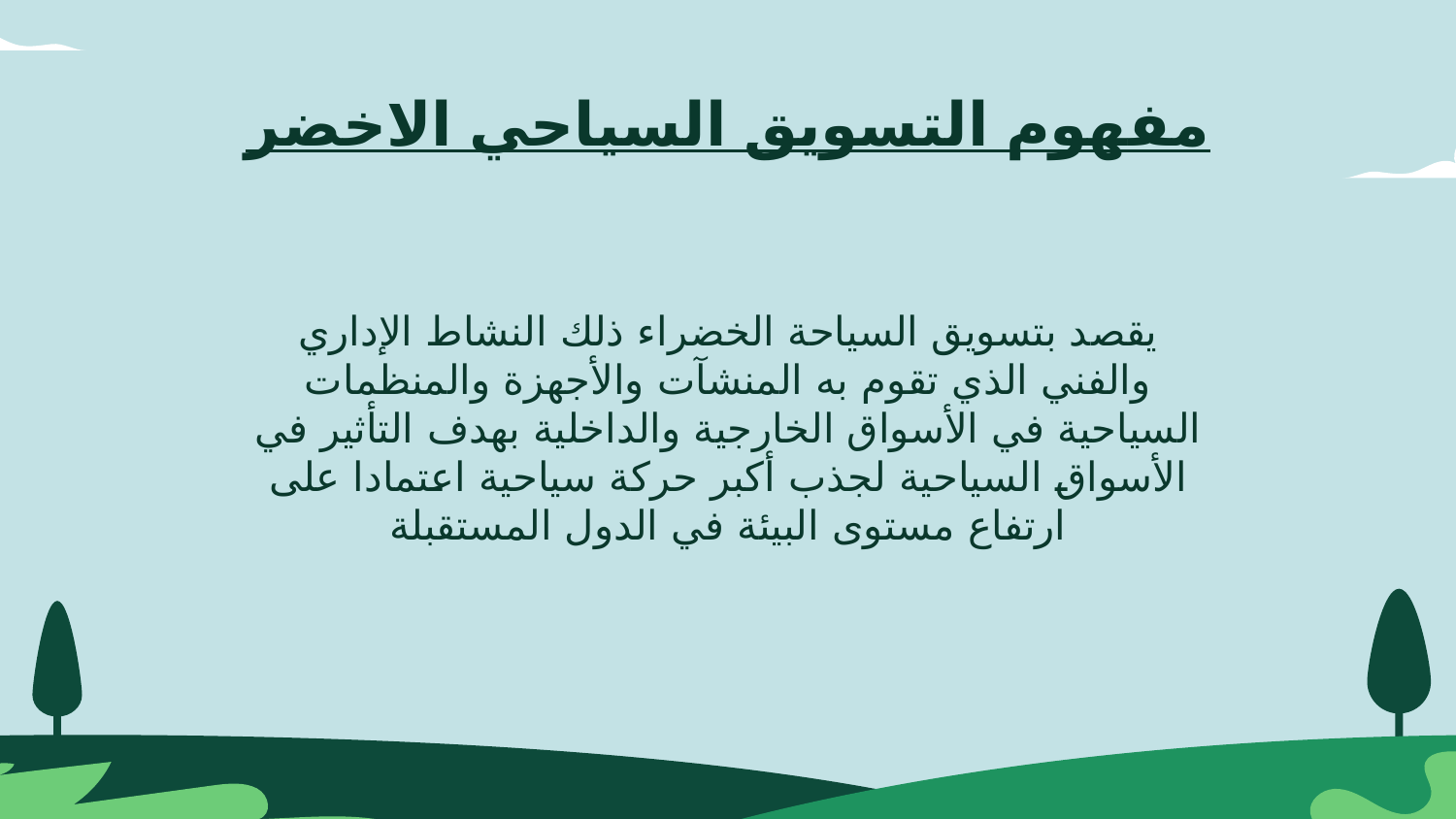

# مفهوم التسويق السياحي الاخضر
يقصد بتسويق السياحة الخضراء ذلك النشاط الإداري والفني الذي تقوم به المنشآت والأجهزة والمنظمات السياحية في الأسواق الخارجية والداخلية بهدف التأثير في الأسواق السياحية لجذب أكبر حركة سياحية اعتمادا على ارتفاع مستوى البيئة في الدول المستقبلة